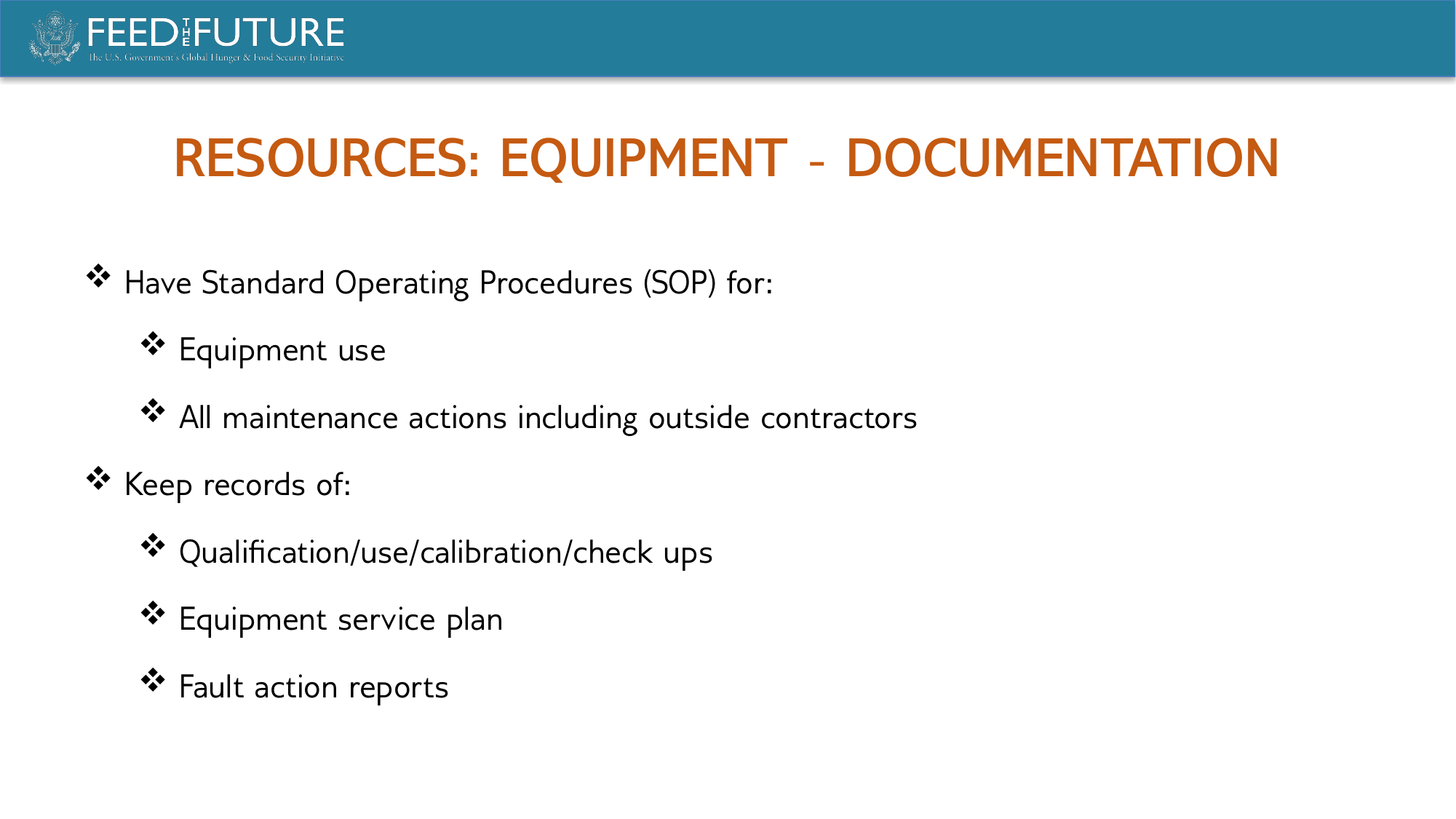

Resources: Equipment - Documentation
Have Standard Operating Procedures (SOP) for:
Equipment use
All maintenance actions including outside contractors
Keep records of:
Qualification/use/calibration/check ups
Equipment service plan
Fault action reports